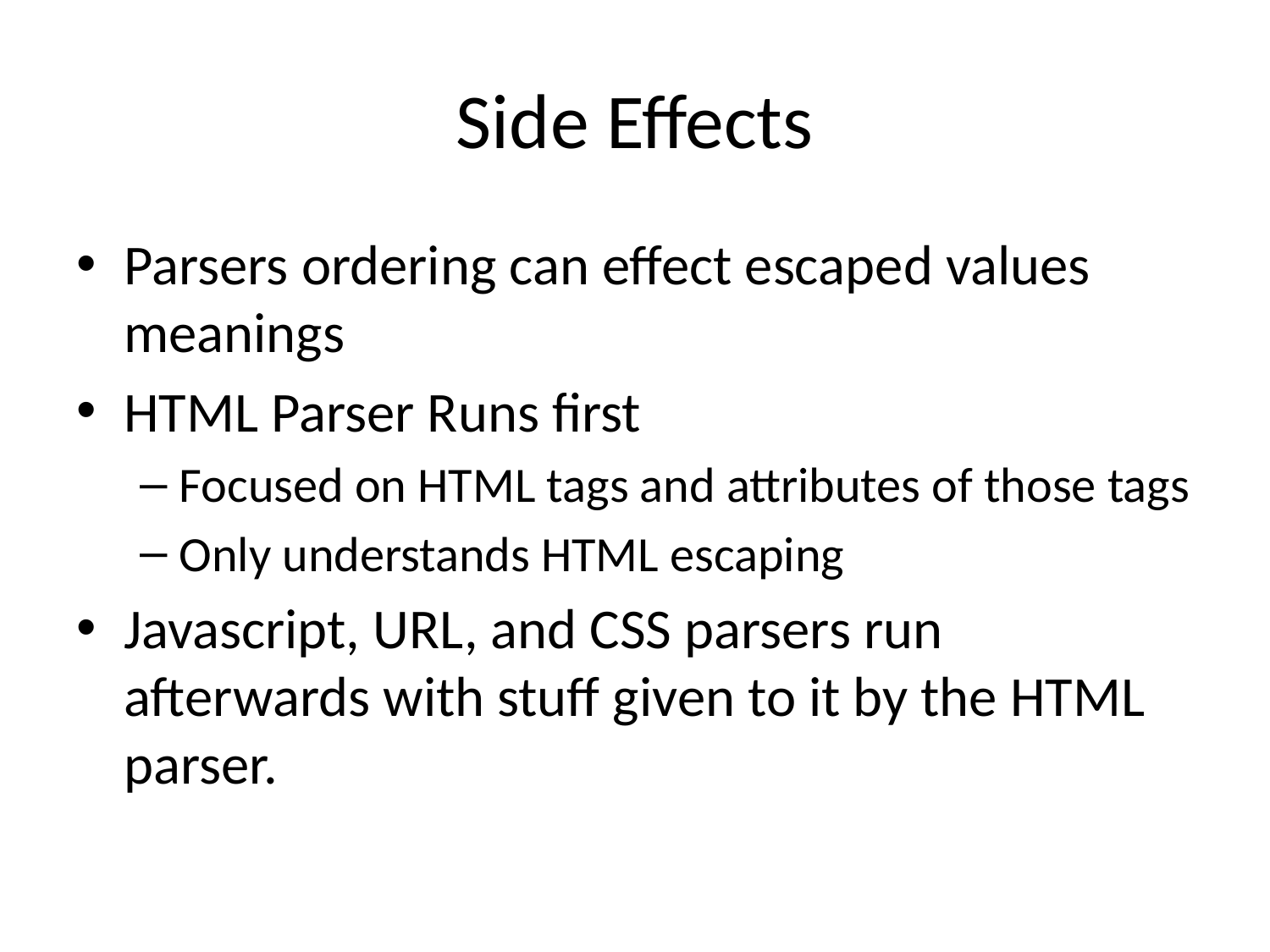

# Side Effects
Parsers ordering can effect escaped values meanings
HTML Parser Runs first
Focused on HTML tags and attributes of those tags
Only understands HTML escaping
Javascript, URL, and CSS parsers run afterwards with stuff given to it by the HTML parser.